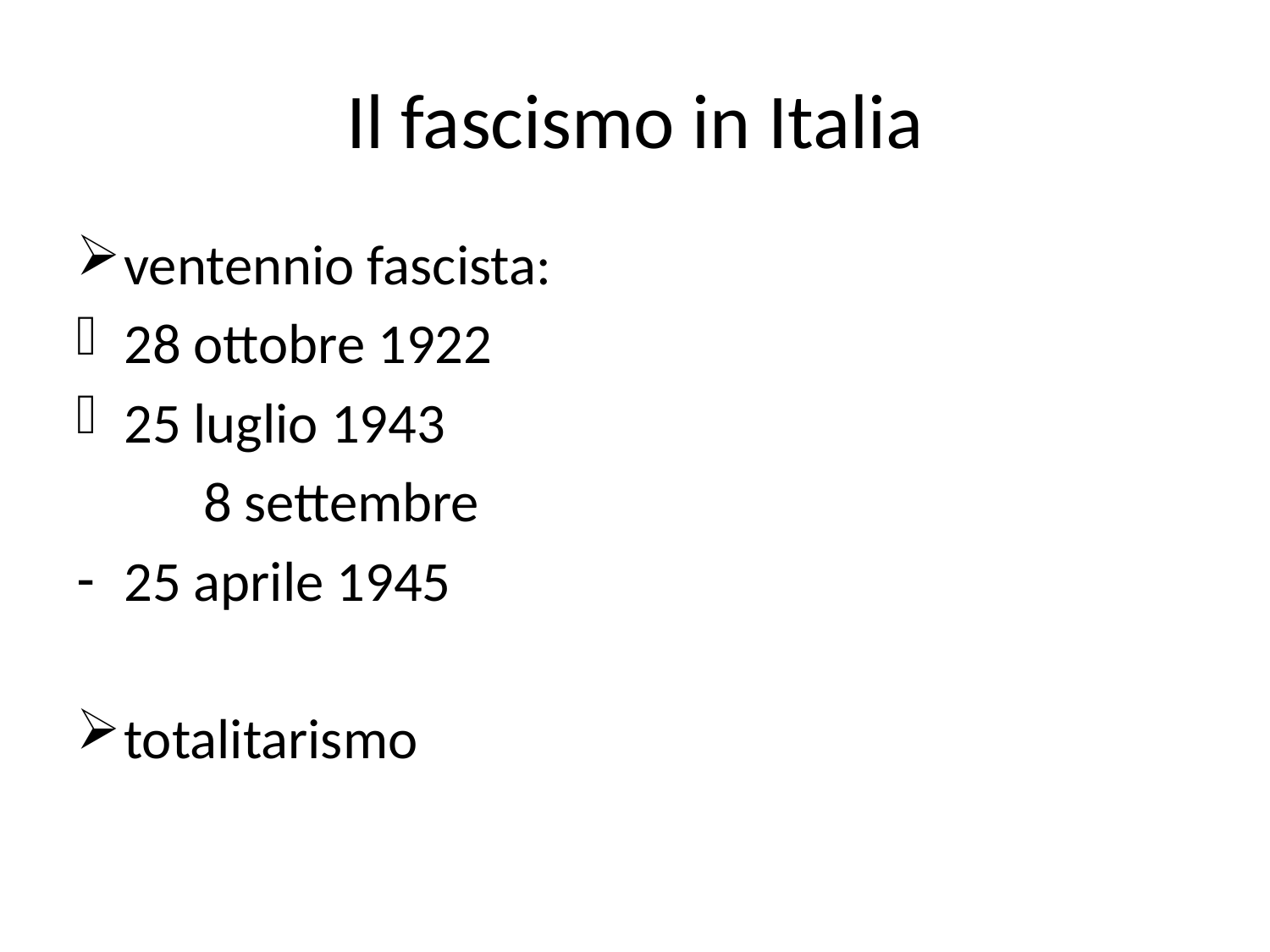

# Il fascismo in Italia
ventennio fascista:
28 ottobre 1922
25 luglio 1943
	8 settembre
25 aprile 1945

totalitarismo